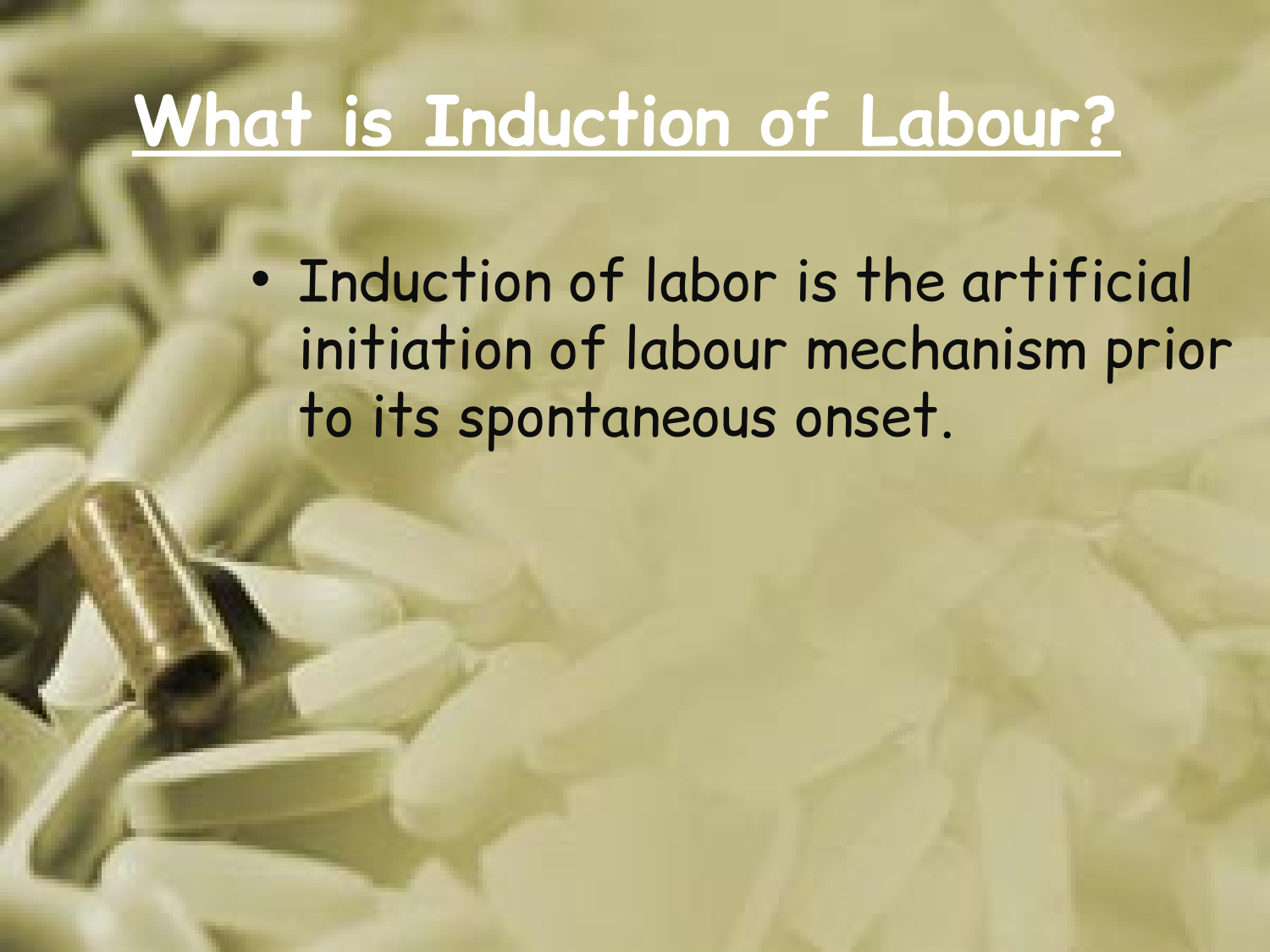

# What is Induction of Labour?
Induction of labor is the artificial initiation of labour mechanism prior to its spontaneous onset.